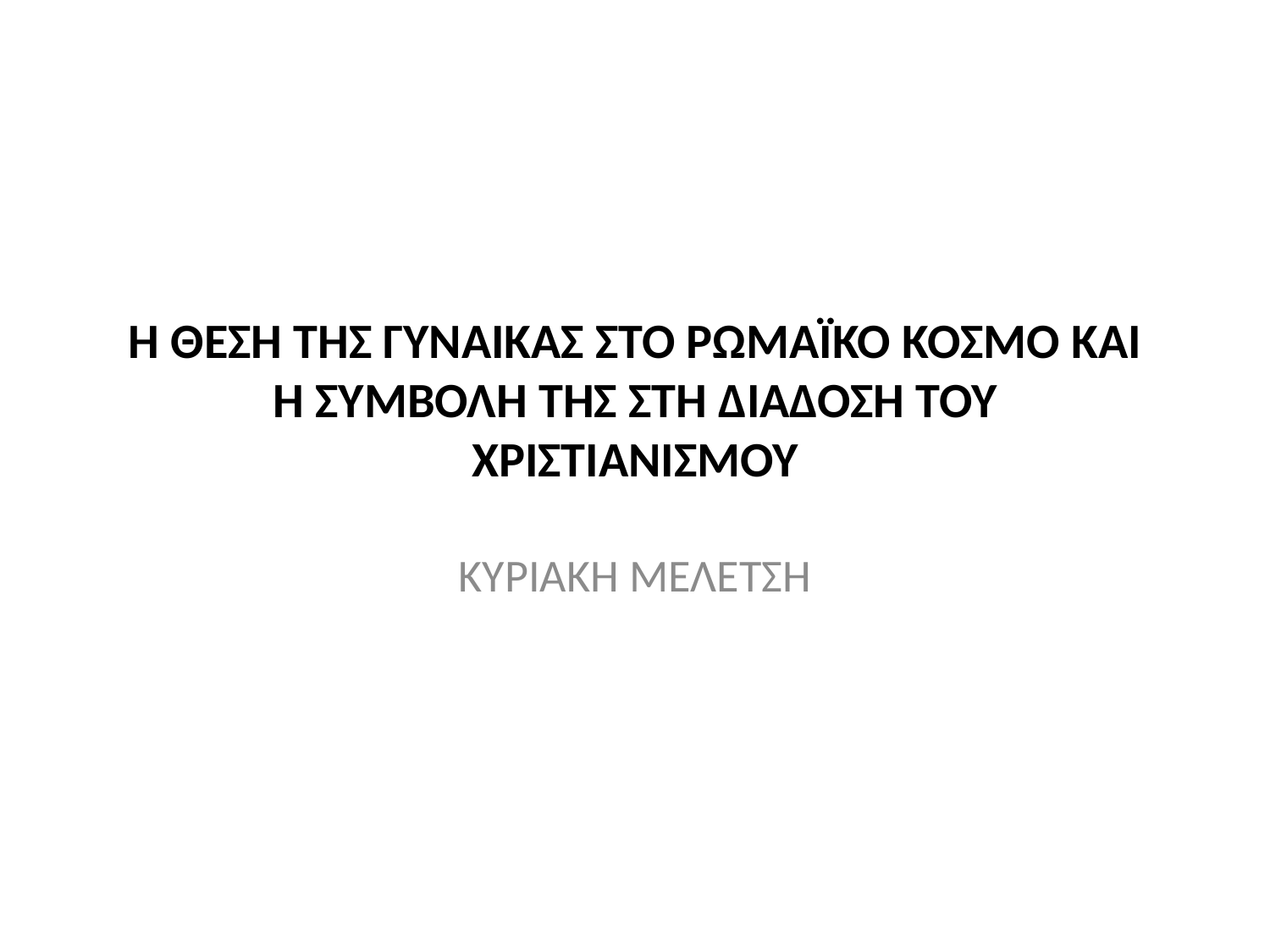

# Η ΘΕΣΗ ΤΗΣ ΓΥΝΑΙΚΑΣ ΣΤΟ ΡΩΜΑΪΚΟ ΚΟΣΜΟ ΚΑΙ Η ΣΥΜΒΟΛΗ ΤΗΣ ΣΤΗ ΔΙΑΔΟΣΗ ΤΟΥ ΧΡΙΣΤΙΑΝΙΣΜΟΥ
ΚΥΡΙΑΚΗ ΜΕΛΕΤΣΗ